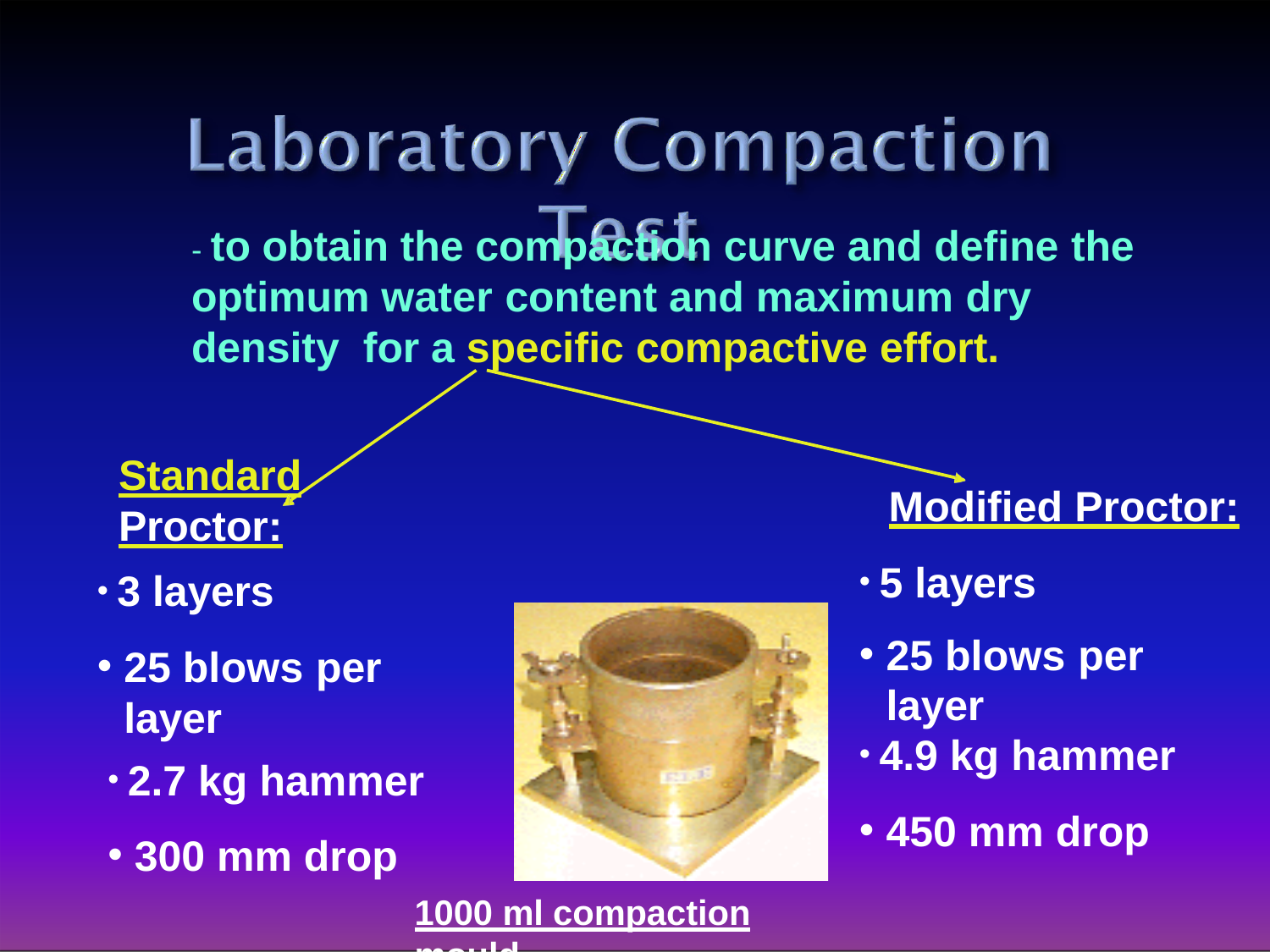

- to obtain the compaction curve and define the  optimum water content and maximum dry density  for a specific compactive effort.

Standard
Proctor:
3 layers
25 blows per layer
2.7 kg hammer
300 mm drop
Modified Proctor:
5 layers
25 blows per layer
4.9 kg hammer
450 mm drop

1000 ml compaction mould